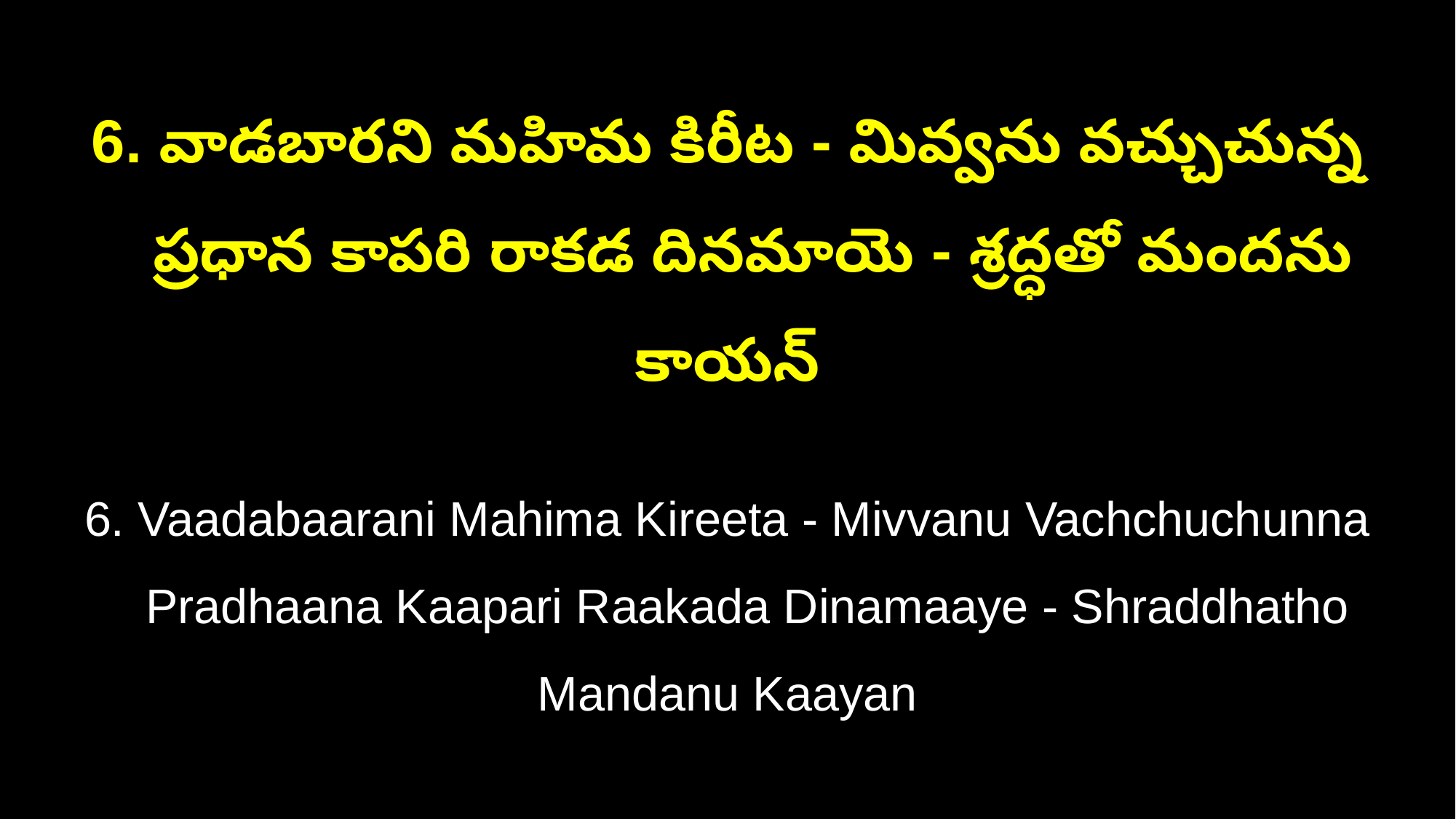

6. వాడబారని మహిమ కిరీట - మివ్వను వచ్చుచున్న
   ప్రధాన కాపరి రాకడ దినమాయె - శ్రద్ధతో మందను కాయన్
6. Vaadabaarani Mahima Kireeta - Mivvanu Vachchuchunna
   Pradhaana Kaapari Raakada Dinamaaye - Shraddhatho Mandanu Kaayan